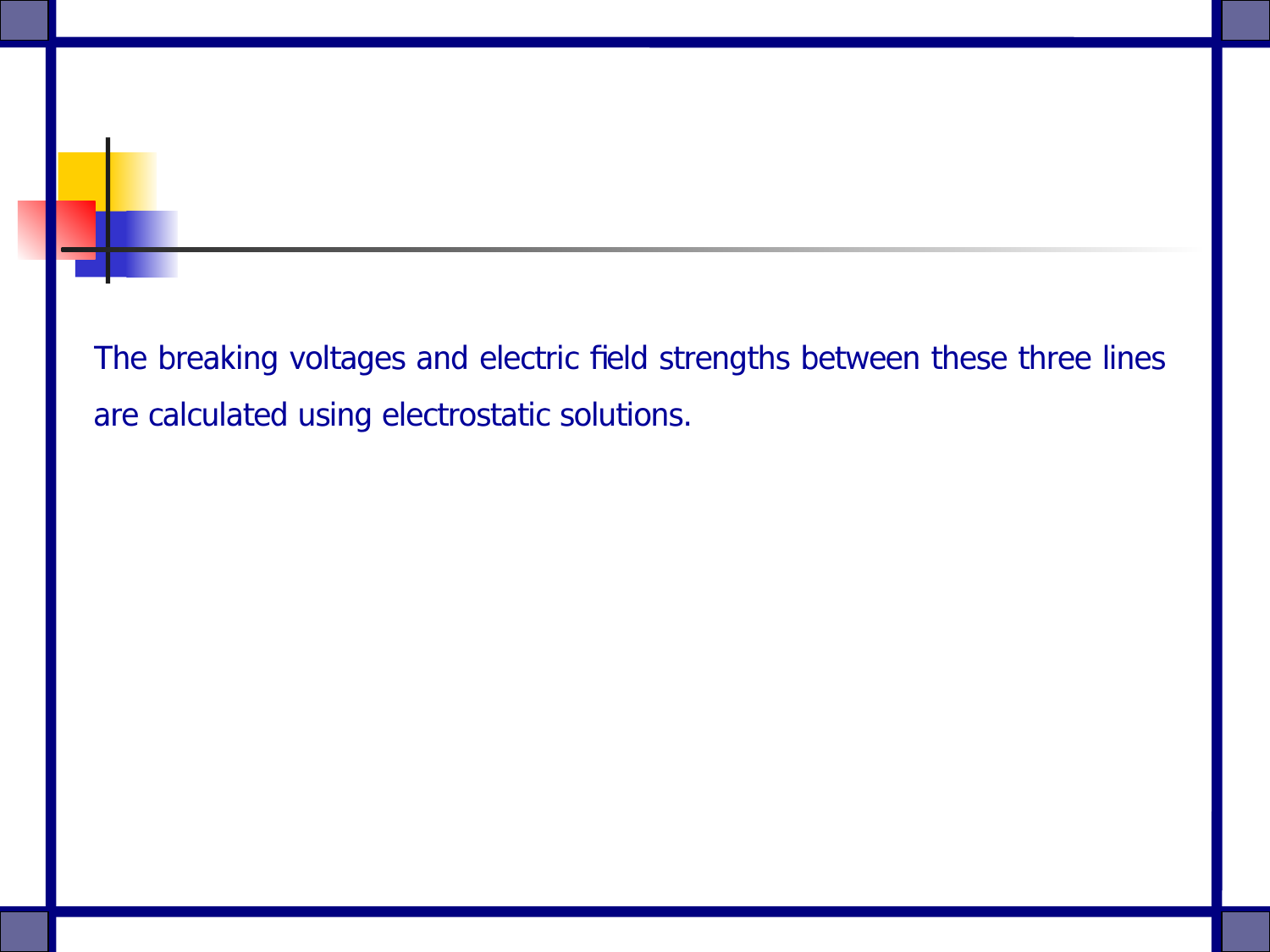

The breaking voltages and electric field strengths between these three lines are calculated using electrostatic solutions.